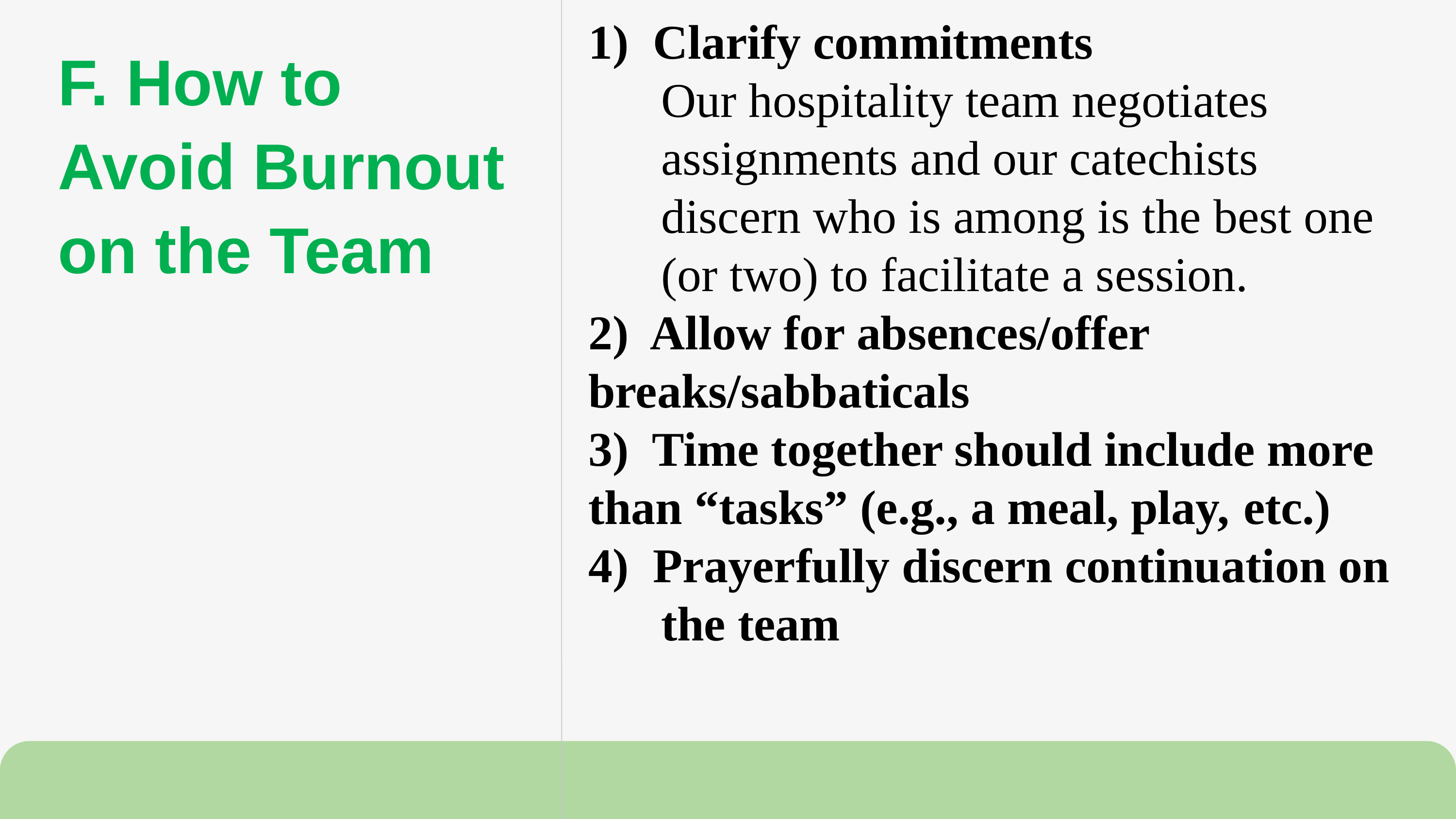

1)  Clarify commitments
Our hospitality team negotiates
assignments and our catechists discern who is among is the best one (or two) to facilitate a session.
2)  Allow for absences/offer  	breaks/sabbaticals
3)  Time together should include more 	than “tasks” (e.g., a meal, play, 	etc.)
4)  Prayerfully discern continuation on 	the team
F. How to Avoid Burnout on the Team